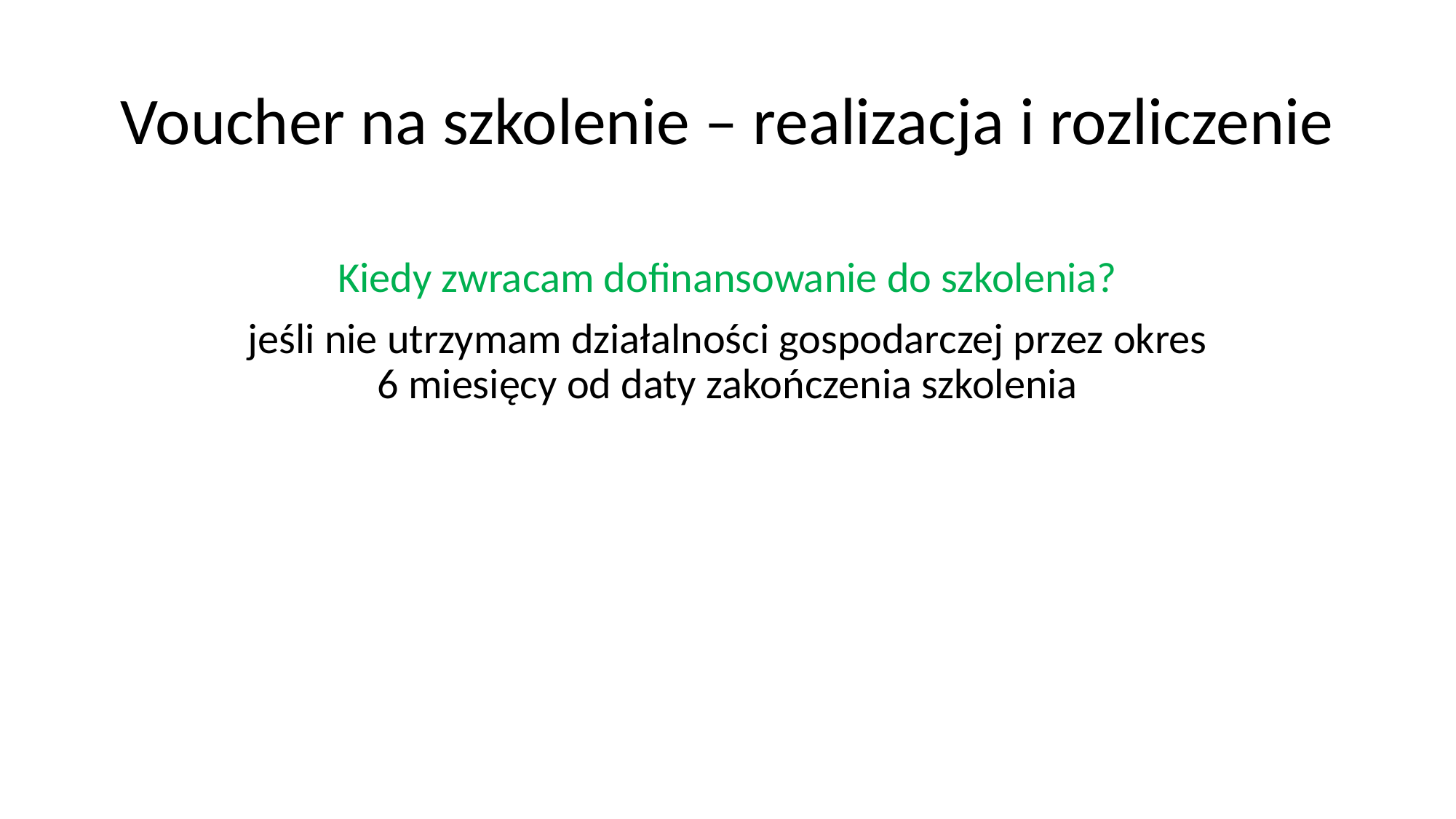

# Voucher na szkolenie – realizacja i rozliczenie

Kiedy zwracam dofinansowanie do szkolenia?
jeśli nie utrzymam działalności gospodarczej przez okres
6 miesięcy od daty zakończenia szkolenia